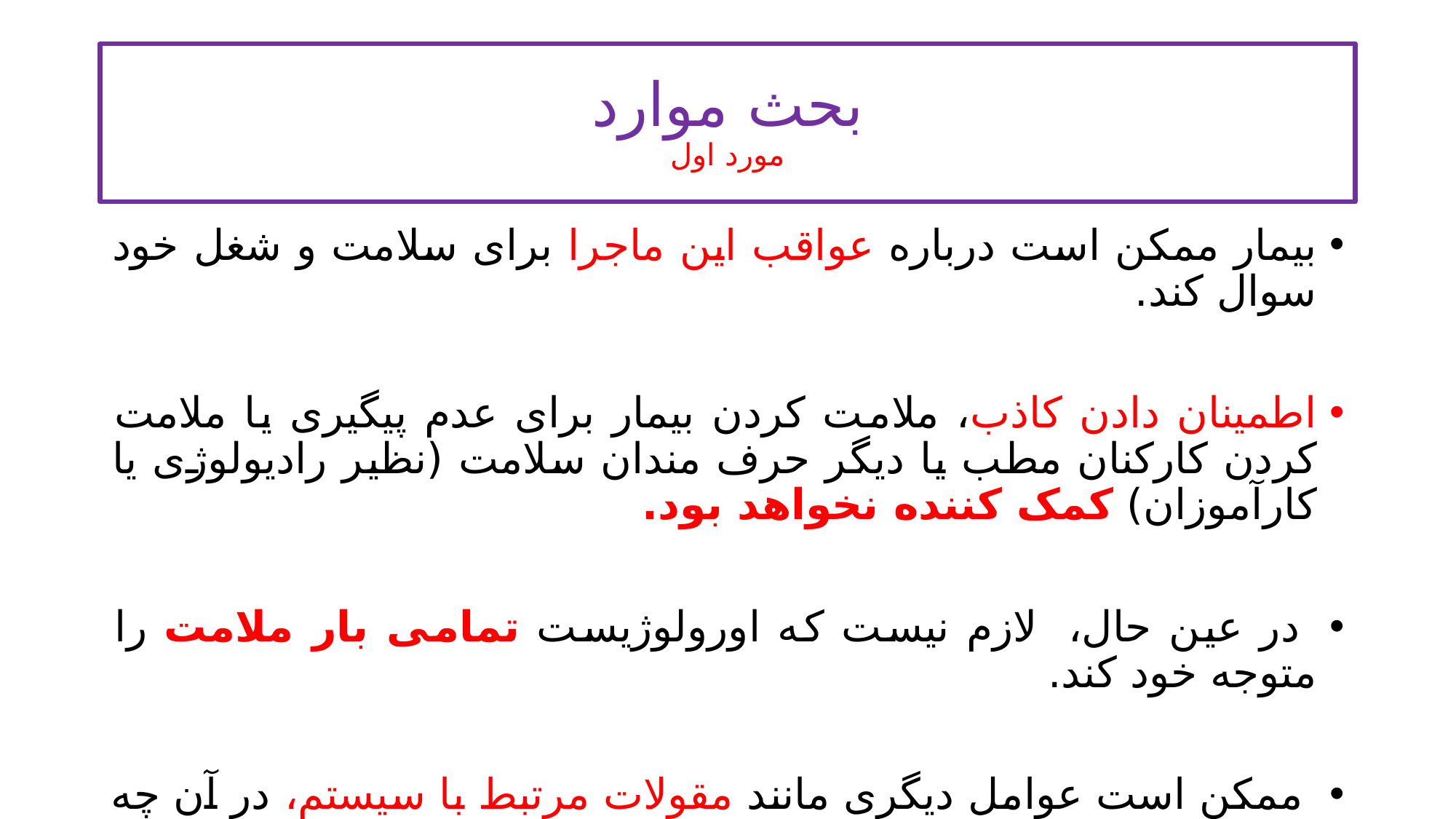

# بحث موارد مورد اول
بیمار ممکن است درباره عواقب این ماجرا برای سلامت و شغل خود سوال کند.

اطمینان دادن کاذب، ملامت کردن بیمار برای عدم پیگیری یا ملامت کردن کارکنان مطب یا دیگر حرف مندان سلامت (نظیر رادیولوژی یا کارآموزان) کمک کننده نخواهد بود.

 در عین حال،  لازم نیست که اورولوژیست تمامی بار ملامت را متوجه خود کند.

 ممکن است عوامل دیگری مانند مقولات مرتبط با سیستم، در آن چه روی داده است دخیل بوده باشند.